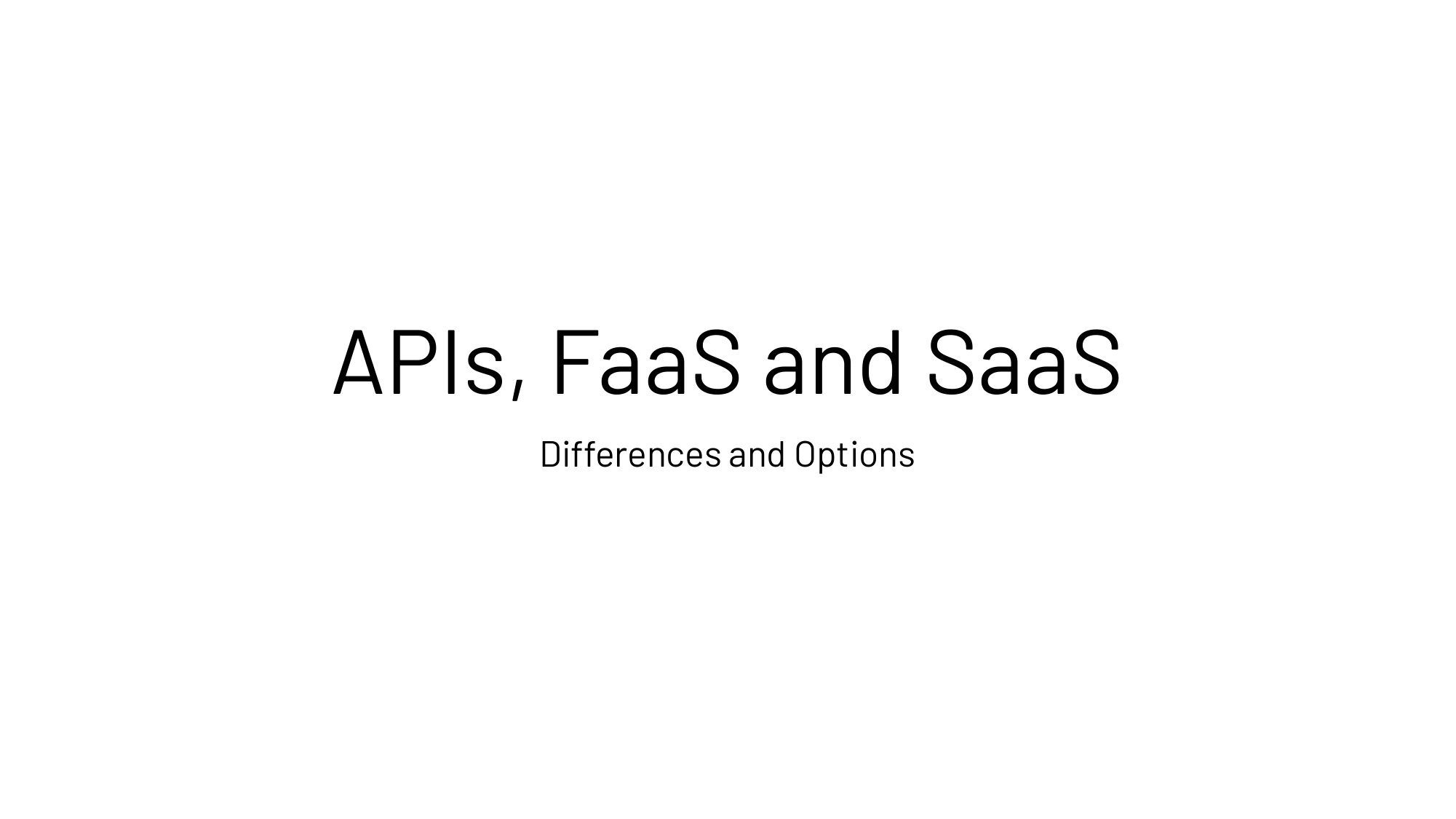

# APIs, FaaS and SaaS
Differences and Options